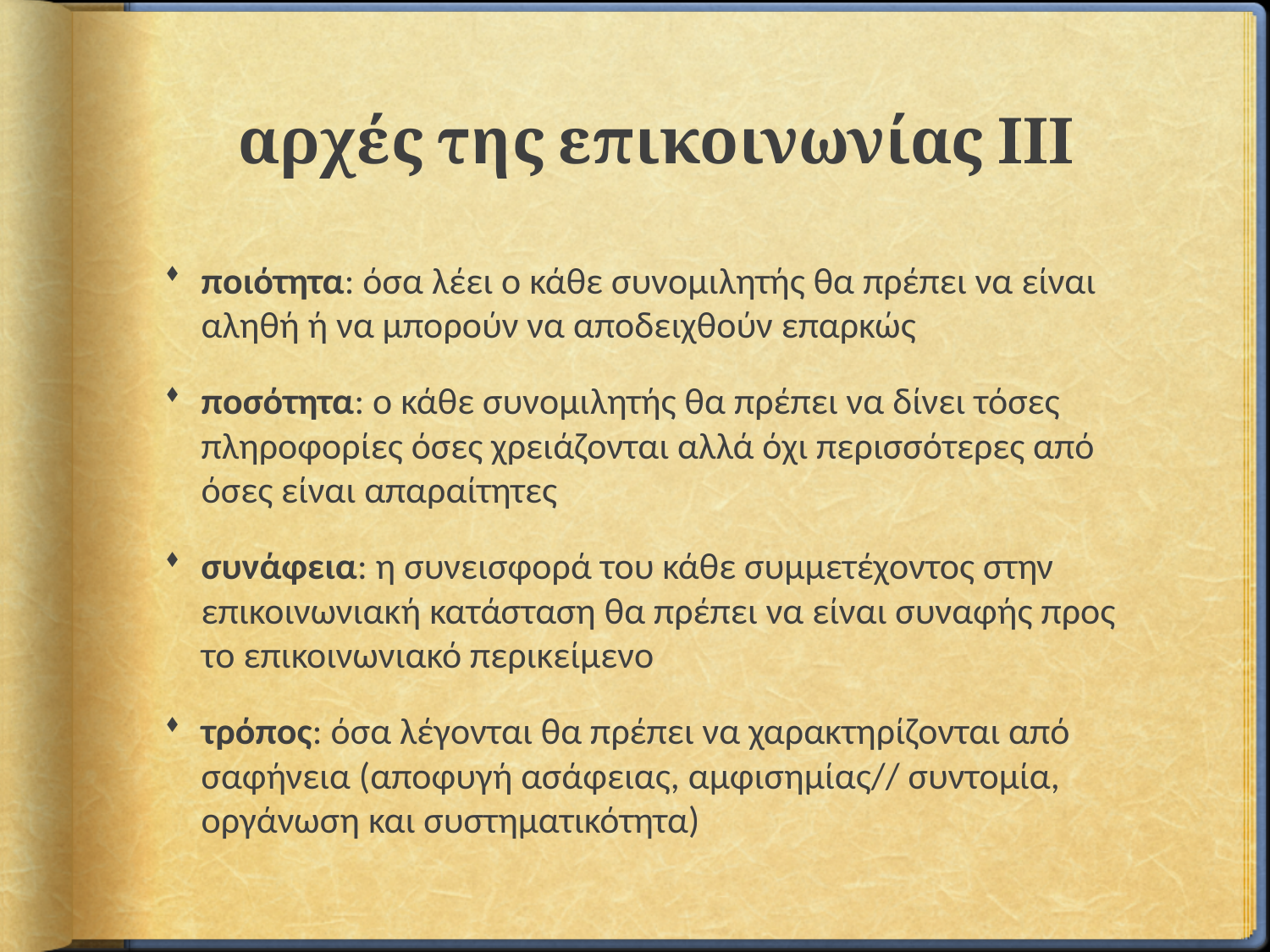

# αρχές της επικοινωνίας ΙΙΙ
ποιότητα: όσα λέει ο κάθε συνομιλητής θα πρέπει να είναι αληθή ή να μπορούν να αποδειχθούν επαρκώς
ποσότητα: ο κάθε συνομιλητής θα πρέπει να δίνει τόσες πληροφορίες όσες χρειάζονται αλλά όχι περισσότερες από όσες είναι απαραίτητες
συνάφεια: η συνεισφορά του κάθε συμμετέχοντος στην επικοινωνιακή κατάσταση θα πρέπει να είναι συναφής προς το επικοινωνιακό περικείμενο
τρόπος: όσα λέγονται θα πρέπει να χαρακτηρίζονται από σαφήνεια (αποφυγή ασάφειας, αμφισημίας// συντομία, οργάνωση και συστηματικότητα)